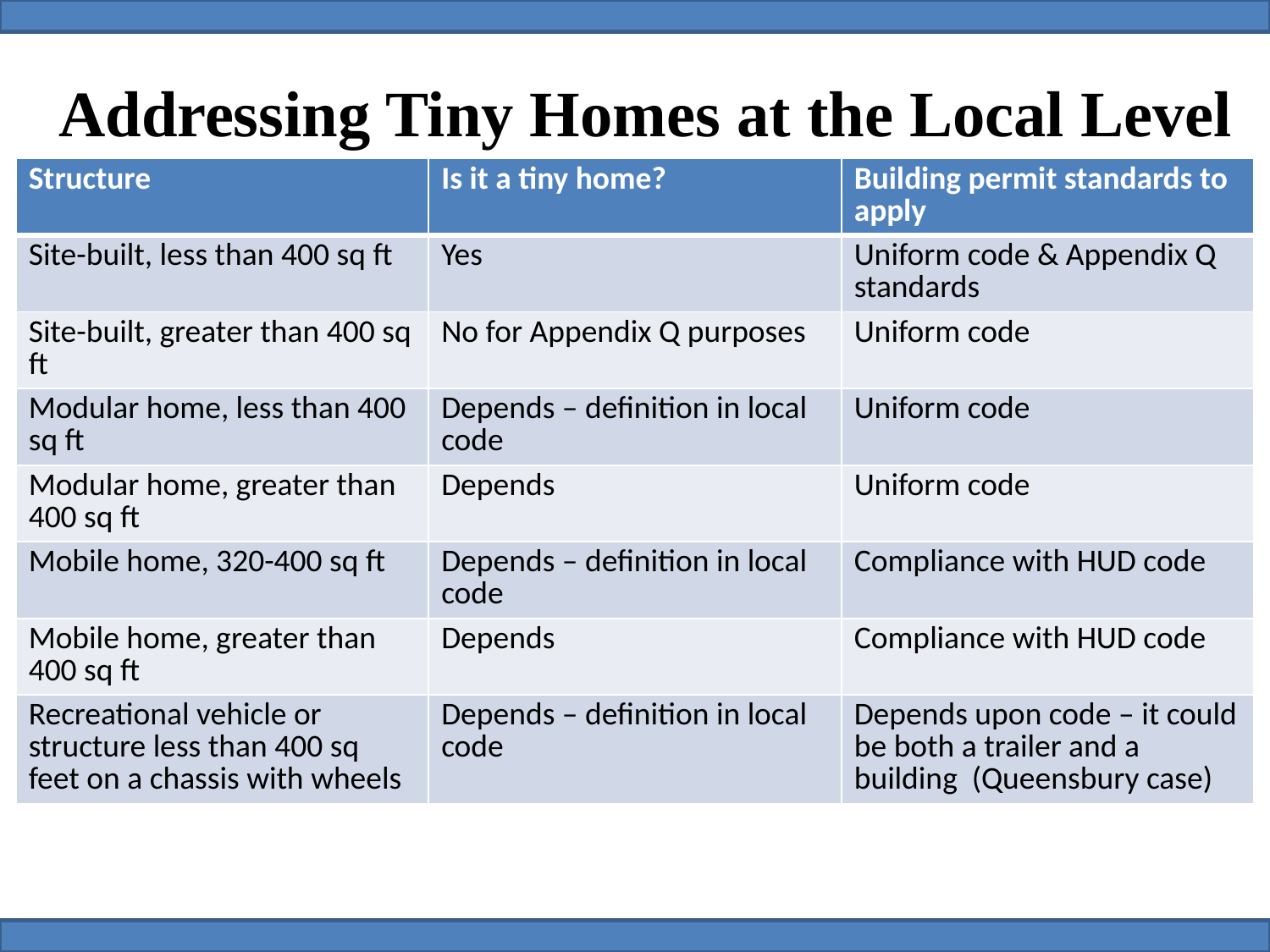

# Addressing Tiny Homes at the Local Level
| Structure | Is it a tiny home? | Building permit standards to apply |
| --- | --- | --- |
| Site-built, less than 400 sq ft | Yes | Uniform code & Appendix Q standards |
| Site-built, greater than 400 sq ft | No for Appendix Q purposes | Uniform code |
| Modular home, less than 400 sq ft | Depends – definition in local code | Uniform code |
| Modular home, greater than 400 sq ft | Depends | Uniform code |
| Mobile home, 320-400 sq ft | Depends – definition in local code | Compliance with HUD code |
| Mobile home, greater than 400 sq ft | Depends | Compliance with HUD code |
| Recreational vehicle or structure less than 400 sq feet on a chassis with wheels | Depends – definition in local code | Depends upon code – it could be both a trailer and a building (Queensbury case) |